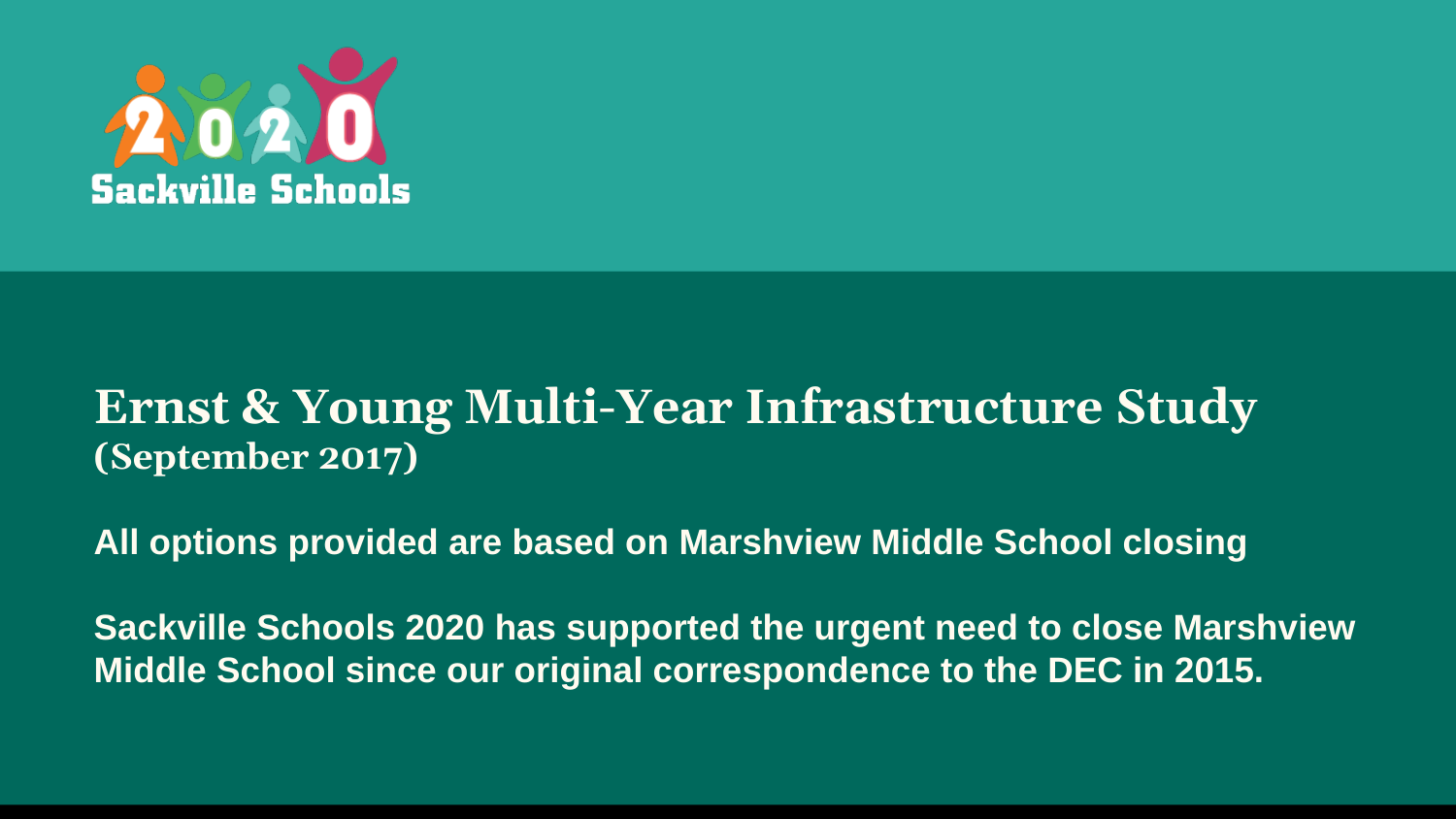

# Ernst & Young Multi-Year Infrastructure Study (September 2017)   All options provided are based on Marshview Middle School closing Sackville Schools 2020 has supported the urgent need to close Marshview Middle School since our original correspondence to the DEC in 2015.